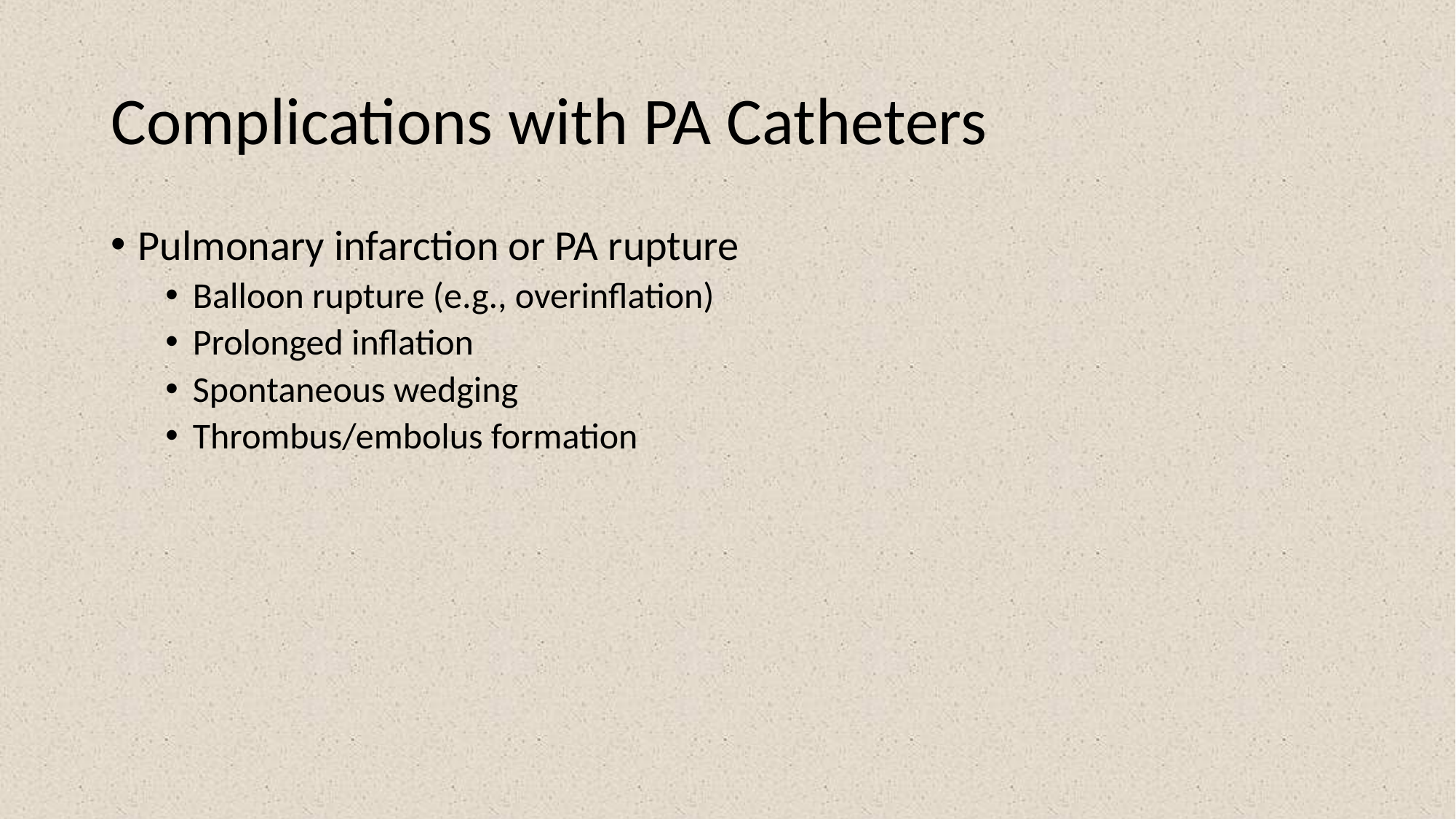

# Complications with PA Catheters
Pulmonary infarction or PA rupture
Balloon rupture (e.g., overinflation)
Prolonged inflation
Spontaneous wedging
Thrombus/embolus formation